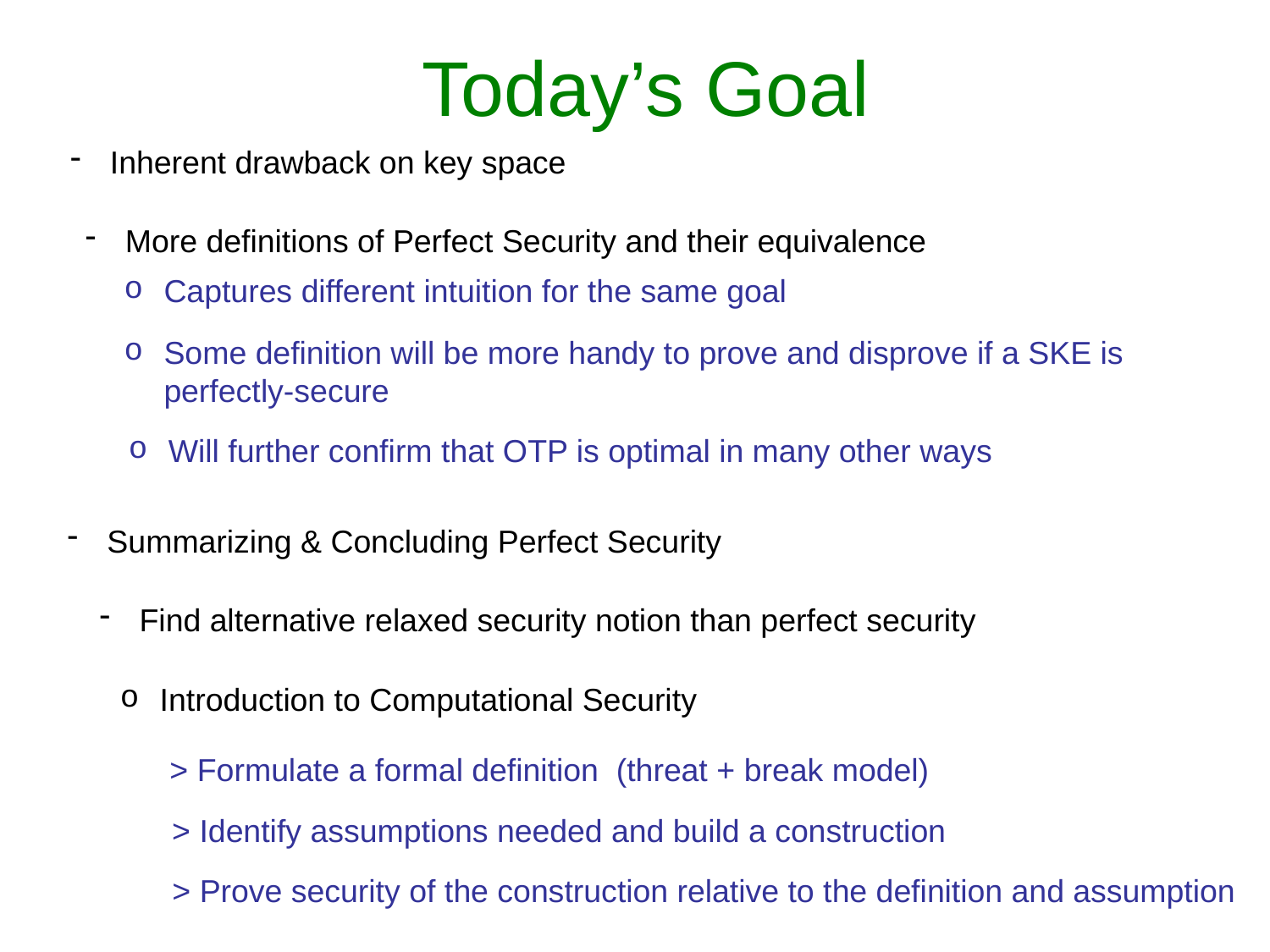

# Today’s Goal
Inherent drawback on key space
More definitions of Perfect Security and their equivalence
Captures different intuition for the same goal
Some definition will be more handy to prove and disprove if a SKE is perfectly-secure
Will further confirm that OTP is optimal in many other ways
Summarizing & Concluding Perfect Security
Find alternative relaxed security notion than perfect security
Introduction to Computational Security
> Formulate a formal definition  (threat + break model)
> Identify assumptions needed and build a construction
> Prove security of the construction relative to the definition and assumption